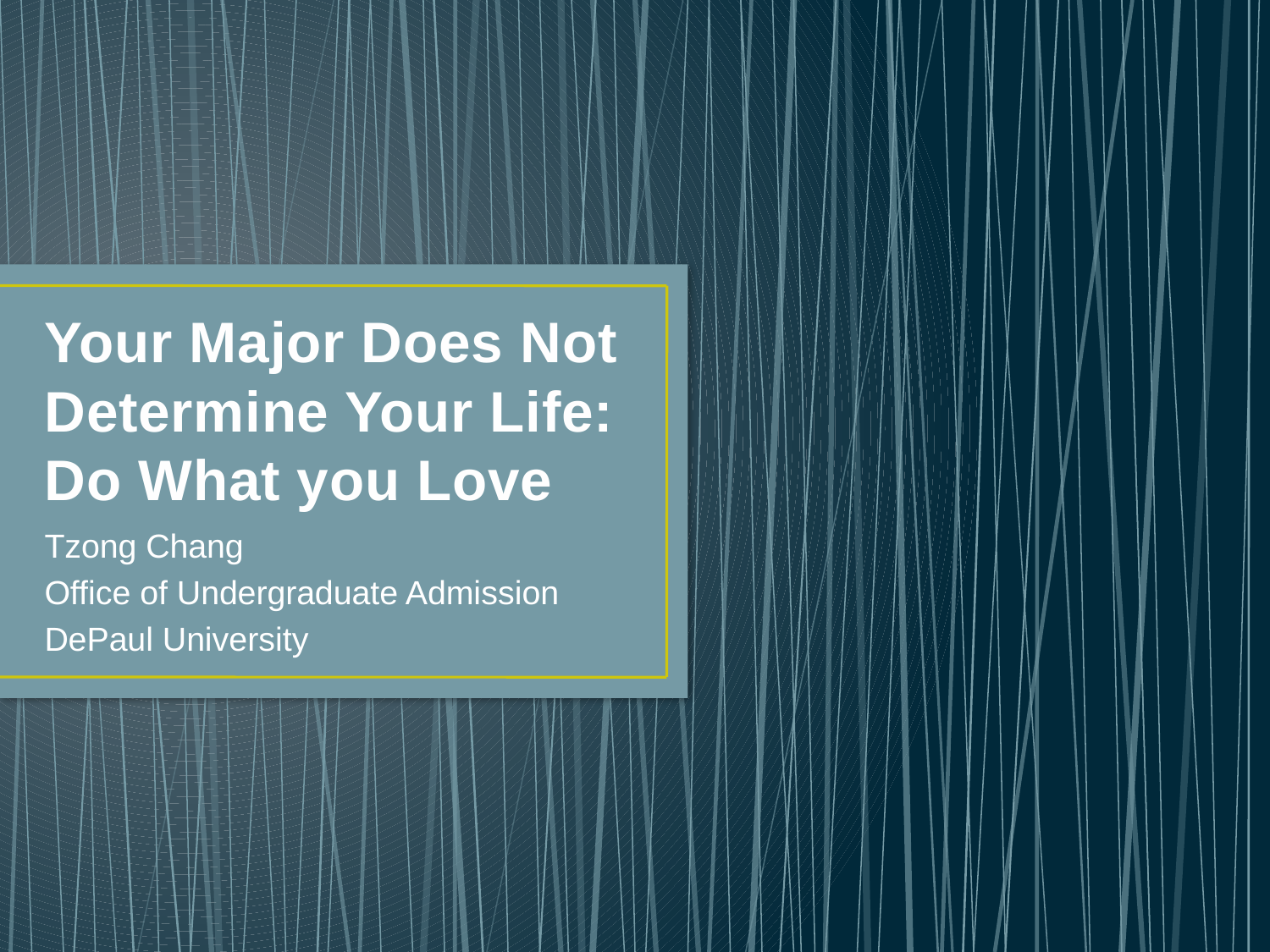

# Your Major Does Not Determine Your Life: Do What you Love
Tzong Chang
Office of Undergraduate Admission
DePaul University